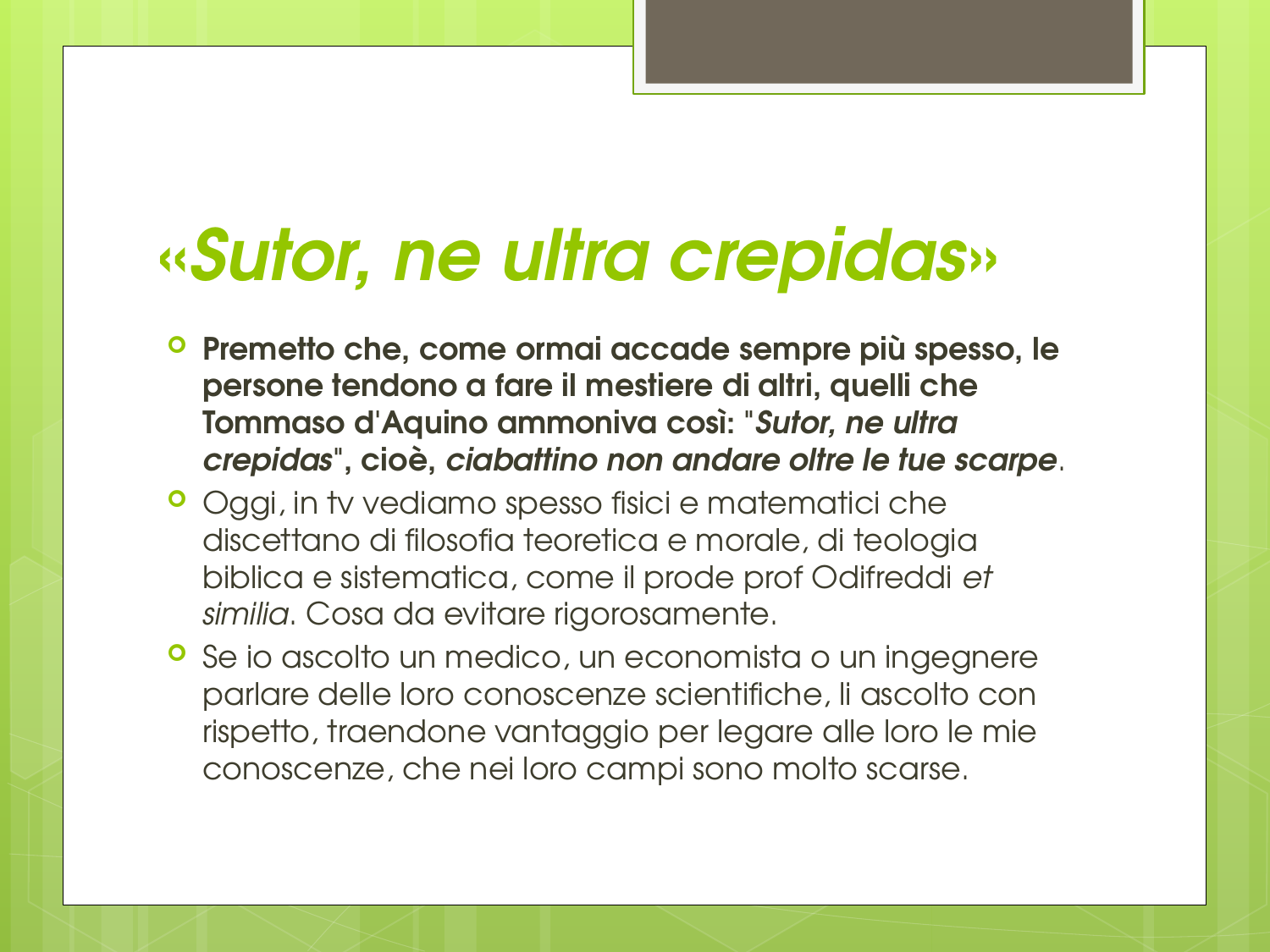

# «Sutor, ne ultra crepidas»
Premetto che, come ormai accade sempre più spesso, le persone tendono a fare il mestiere di altri, quelli che Tommaso d'Aquino ammoniva così: "Sutor, ne ultra crepidas", cioè, ciabattino non andare oltre le tue scarpe.
Oggi, in tv vediamo spesso fisici e matematici che discettano di filosofia teoretica e morale, di teologia biblica e sistematica, come il prode prof Odifreddi et similia. Cosa da evitare rigorosamente.
Se io ascolto un medico, un economista o un ingegnere parlare delle loro conoscenze scientifiche, li ascolto con rispetto, traendone vantaggio per legare alle loro le mie conoscenze, che nei loro campi sono molto scarse.